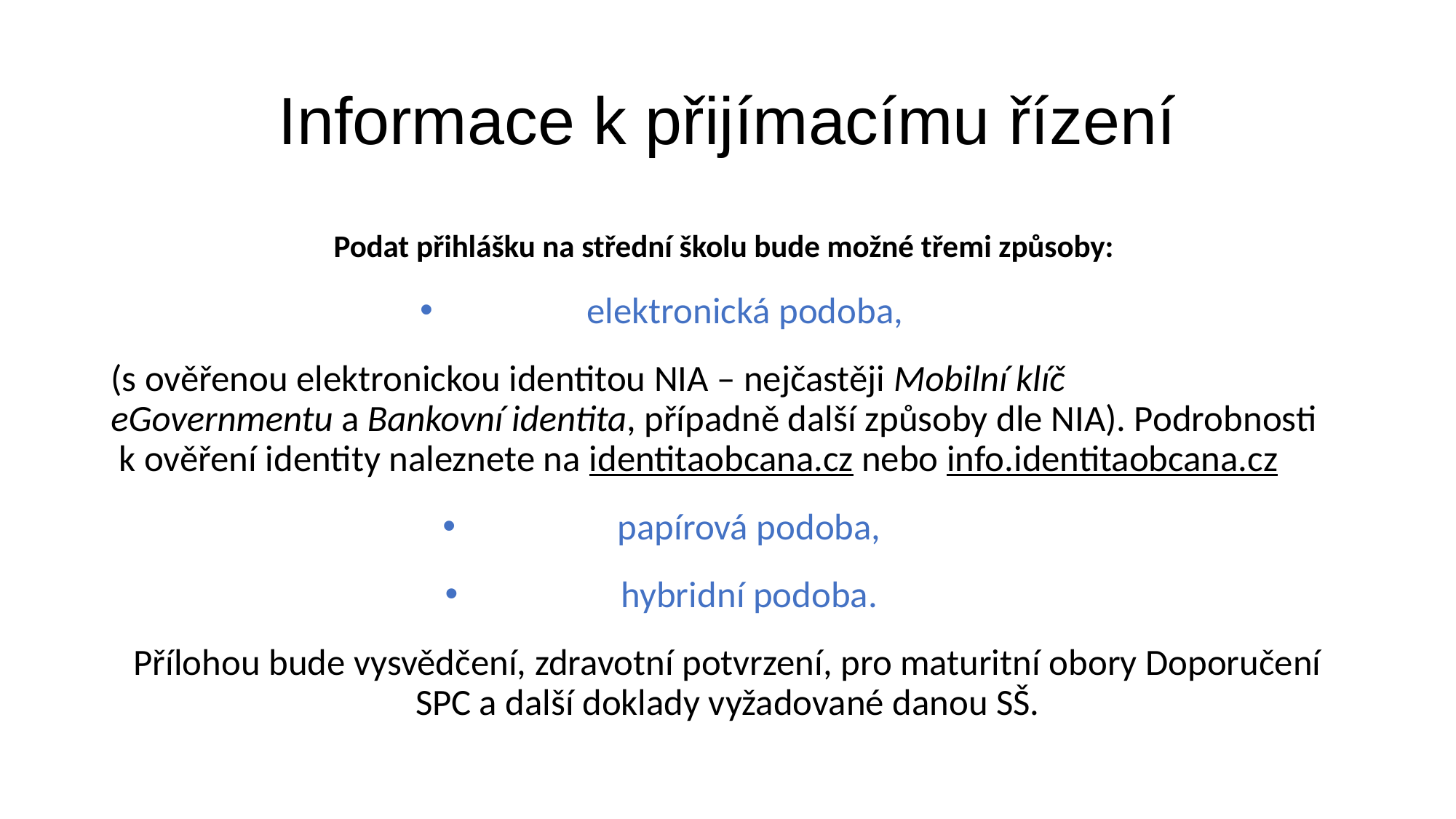

# Informace k přijímacímu řízení
Podat přihlášku na střední školu bude možné třemi způsoby:
elektronická podoba,
(s ověřenou elektronickou identitou NIA – nejčastěji Mobilní klíč eGovernmentu a Bankovní identita, případně další způsoby dle NIA). Podrobnosti     k ověření identity naleznete na identitaobcana.cz nebo info.identitaobcana.cz
papírová podoba,
hybridní podoba.
Přílohou bude vysvědčení, zdravotní potvrzení, pro maturitní obory Doporučení SPC a další doklady vyžadované danou SŠ.